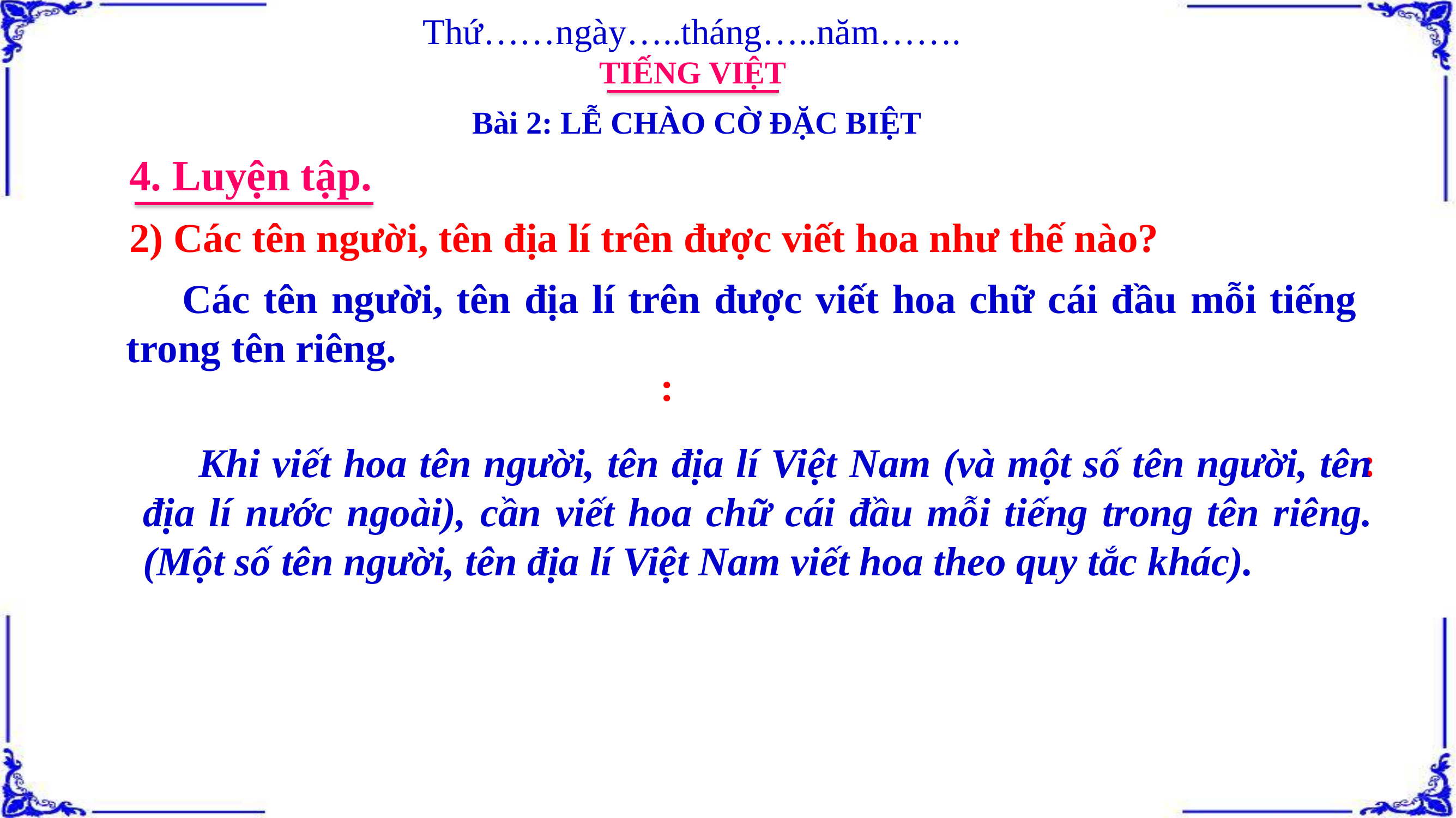

Thứ……ngày…..tháng…..năm…….
TIẾNG VIỆT
Bài 2: LỄ CHÀO CỜ ĐẶC BIỆT
4. Luyện tập.
2) Các tên người, tên địa lí trên được viết hoa như thế nào?
Các tên người, tên địa lí trên được viết hoa chữ cái đầu mỗi tiếng trong tên riêng.
:
:
Khi viết hoa tên người, tên địa lí Việt Nam (và một số tên người, tên địa lí nước ngoài), cần viết hoa chữ cái đầu mỗi tiếng trong tên riêng. (Một số tên người, tên địa lí Việt Nam viết hoa theo quy tắc khác).